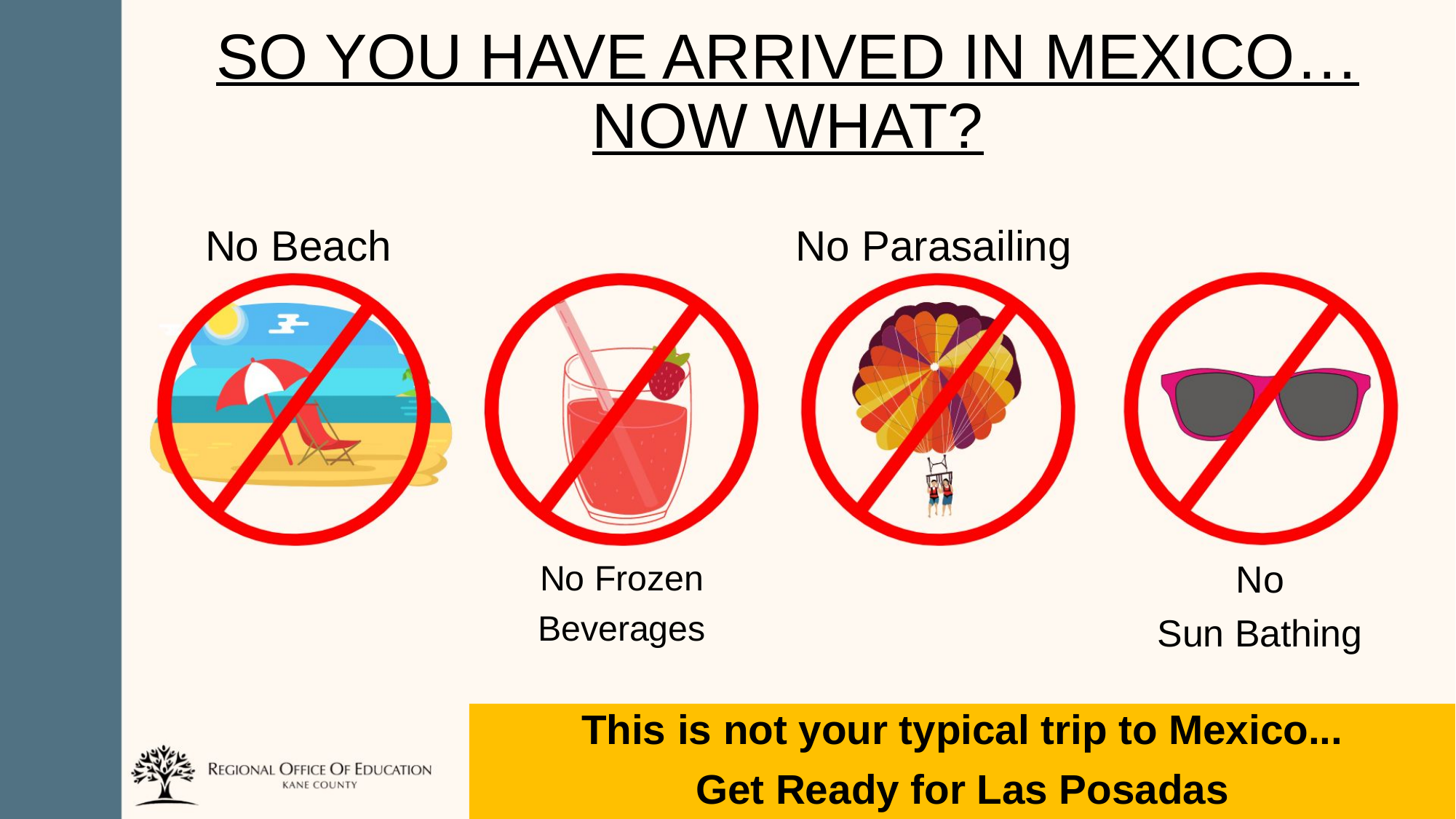

# SO YOU HAVE ARRIVED IN MEXICO… NOW WHAT?
No Beach
No Parasailing
No Frozen
Beverages
No
Sun Bathing
This is not your typical trip to Mexico...
Get Ready for Las Posadas